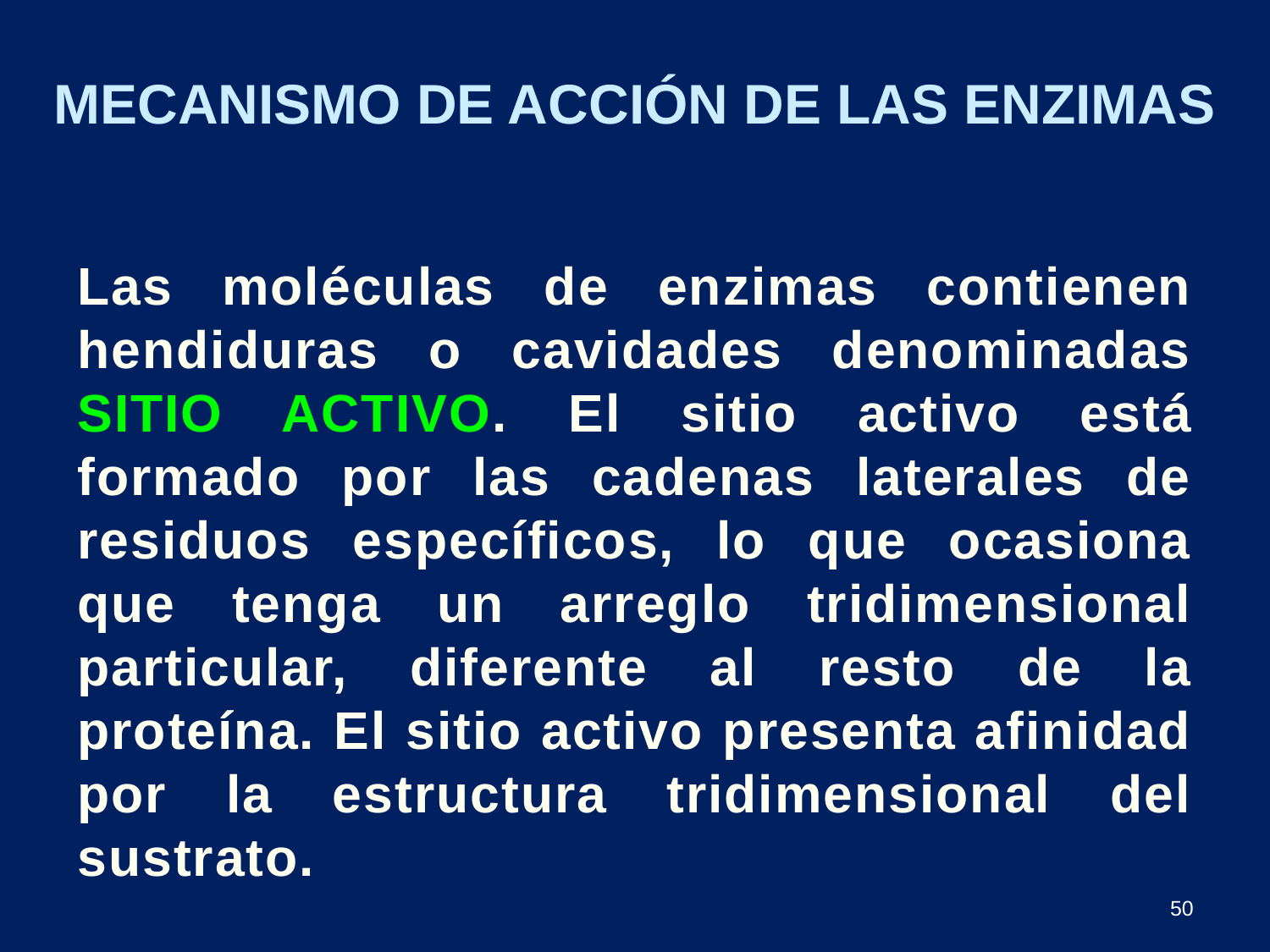

Mecanismo de acción de las Enzimas
Las moléculas de enzimas contienen hendiduras o cavidades denominadas SITIO ACTIVO. El sitio activo está formado por las cadenas laterales de residuos específicos, lo que ocasiona que tenga un arreglo tridimensional particular, diferente al resto de la proteína. El sitio activo presenta afinidad por la estructura tridimensional del sustrato.
50